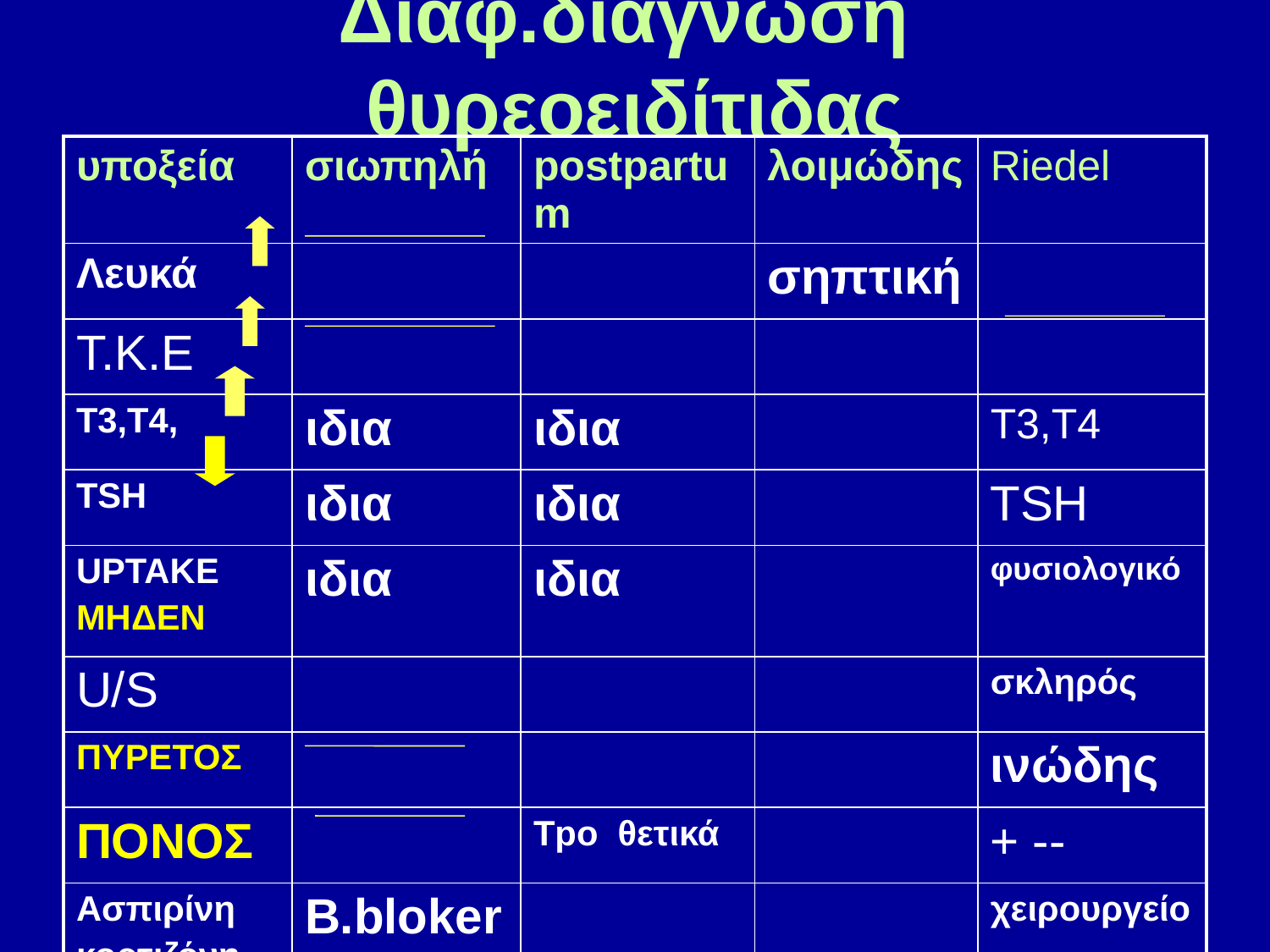

# Διαφ.διάγνωση  θυρεοειδίτιδας
| υποξεία | σιωπηλή | postpartum | λοιμώδης | Riedel |
| --- | --- | --- | --- | --- |
| Λευκά |  |  | σηπτική |  |
| Τ.Κ.Ε |  |  |  |  |
| Τ3,Τ4, | ιδια | ιδια |  | Τ3,Τ4 |
| TSH | ιδια | ιδια |  | TSH |
| UPTAKE ΜΗΔΕΝ | ιδια | ιδια |  | φυσιολογικό |
| U/S |  |  |  | σκληρός |
| ΠΥΡΕΤΟΣ |  |  |  | ινώδης |
| ΠΟΝΟΣ |  | Tpo θετικά |  | + -- |
| Ασπιρίνη κορτιζόνη | Β.bloker |  |  | χειρουργείο |